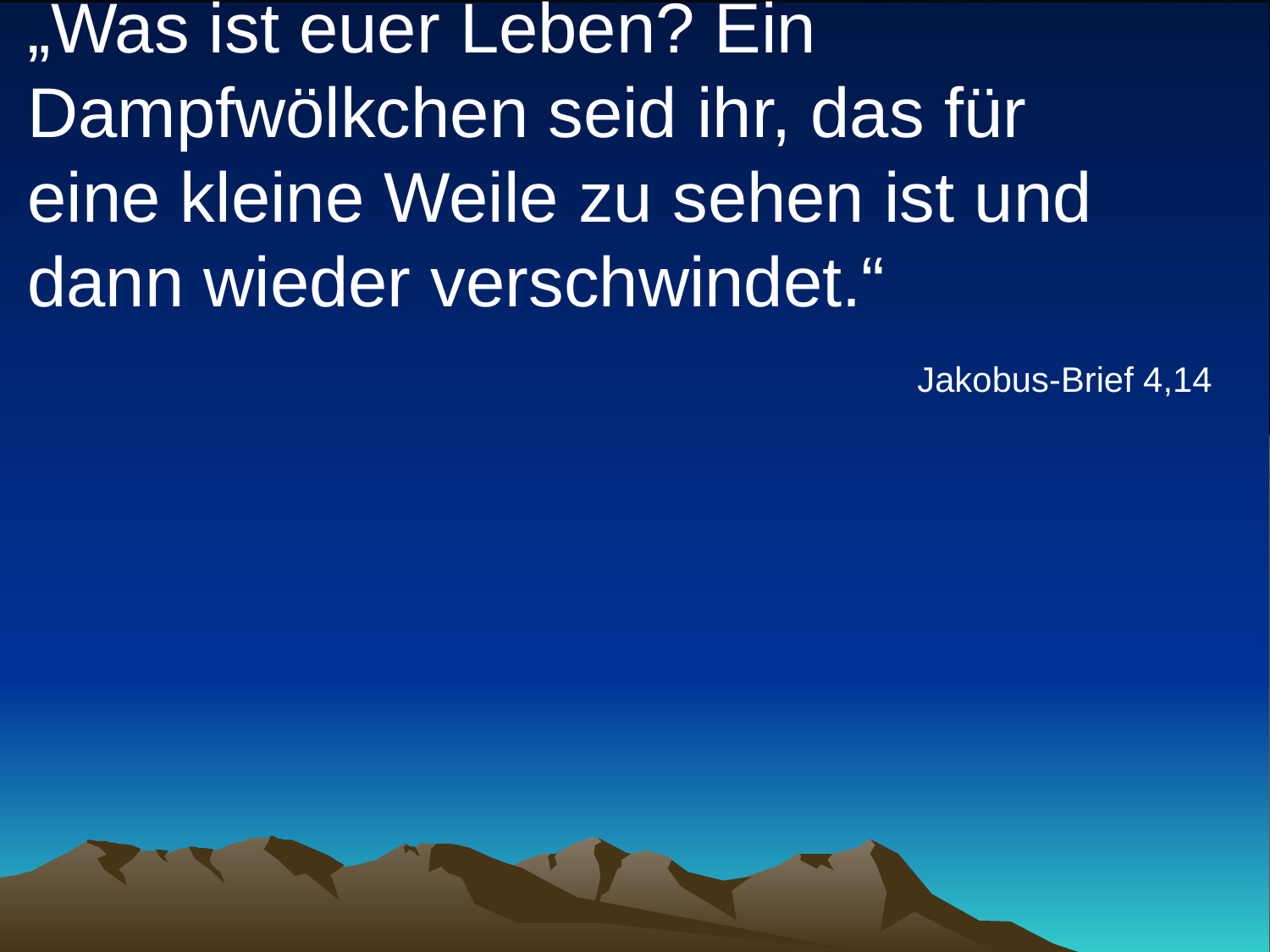

# „Was ist euer Leben? Ein Dampfwölkchen seid ihr, das für eine kleine Weile zu sehen ist und dann wieder verschwindet.“
Jakobus-Brief 4,14